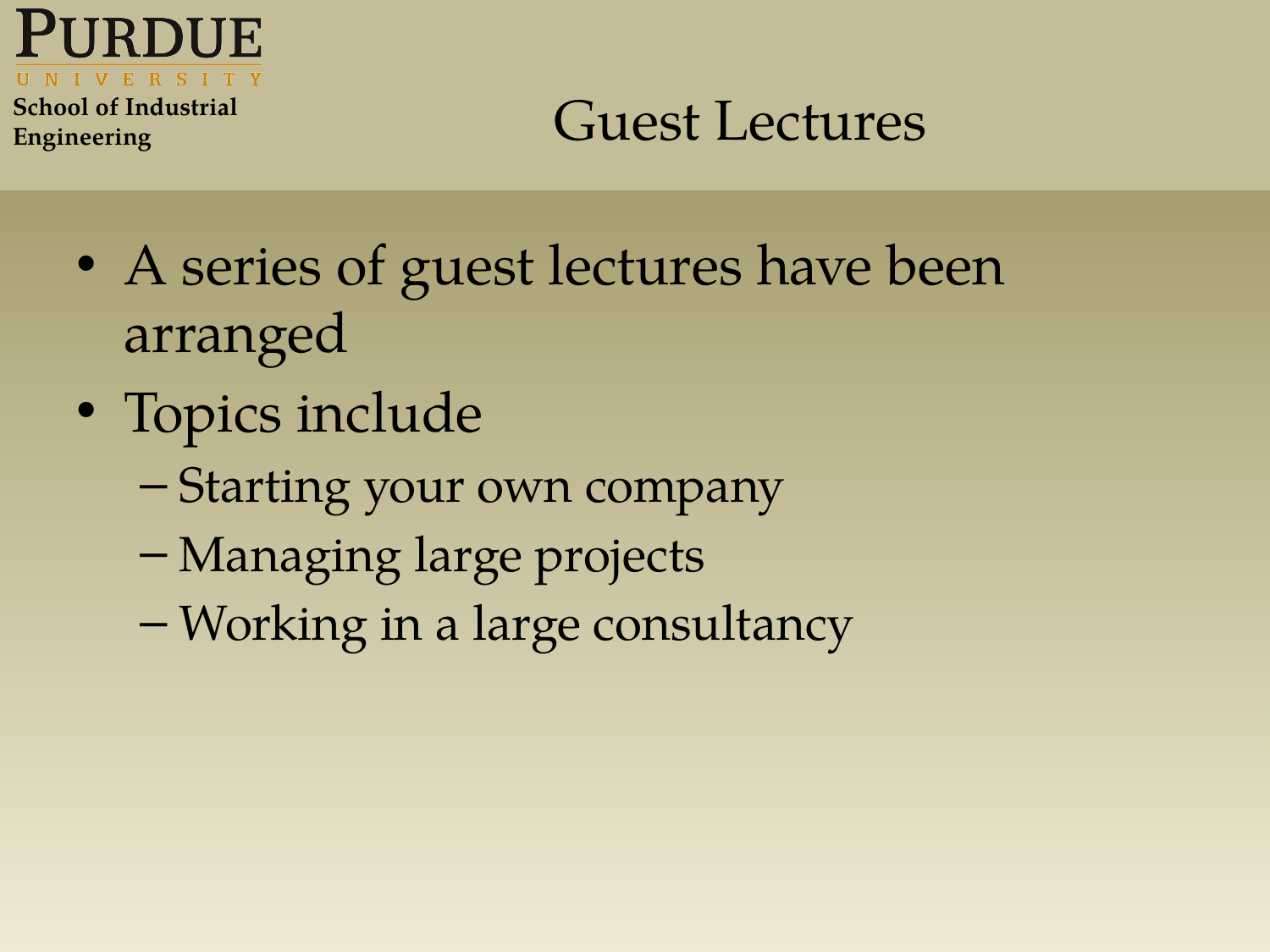

# Guest Lectures
A series of guest lectures have been arranged
Topics include
Starting your own company
Managing large projects
Working in a large consultancy